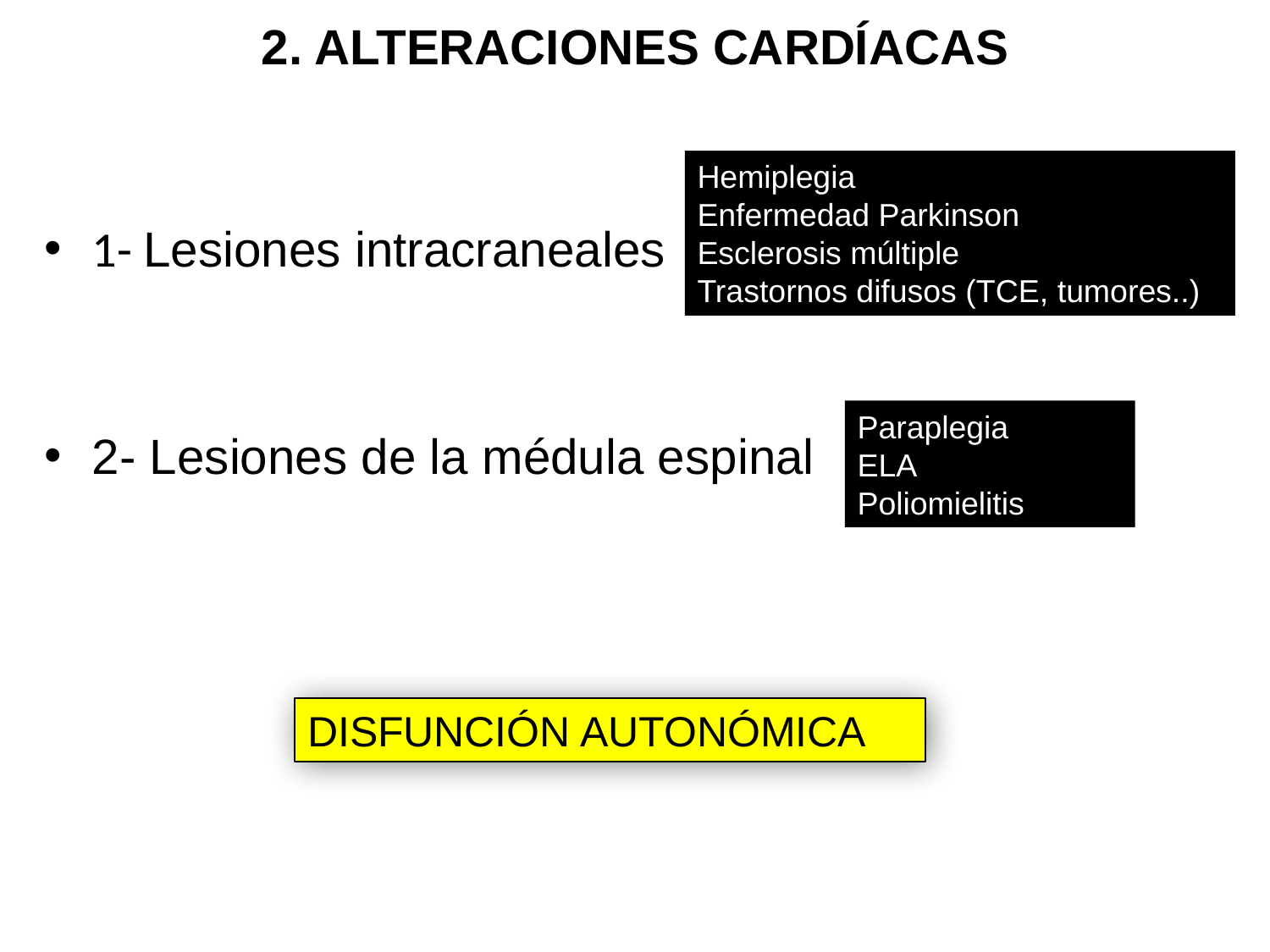

2. ALTERACIONES CARDÍACAS
Hemiplegia
Enfermedad Parkinson
Esclerosis múltiple
Trastornos difusos (TCE, tumores..)
1- Lesiones intracraneales

2- Lesiones de la médula espinal

Paraplegia
ELA
Poliomielitis
DISFUNCIÓN AUTONÓMICA